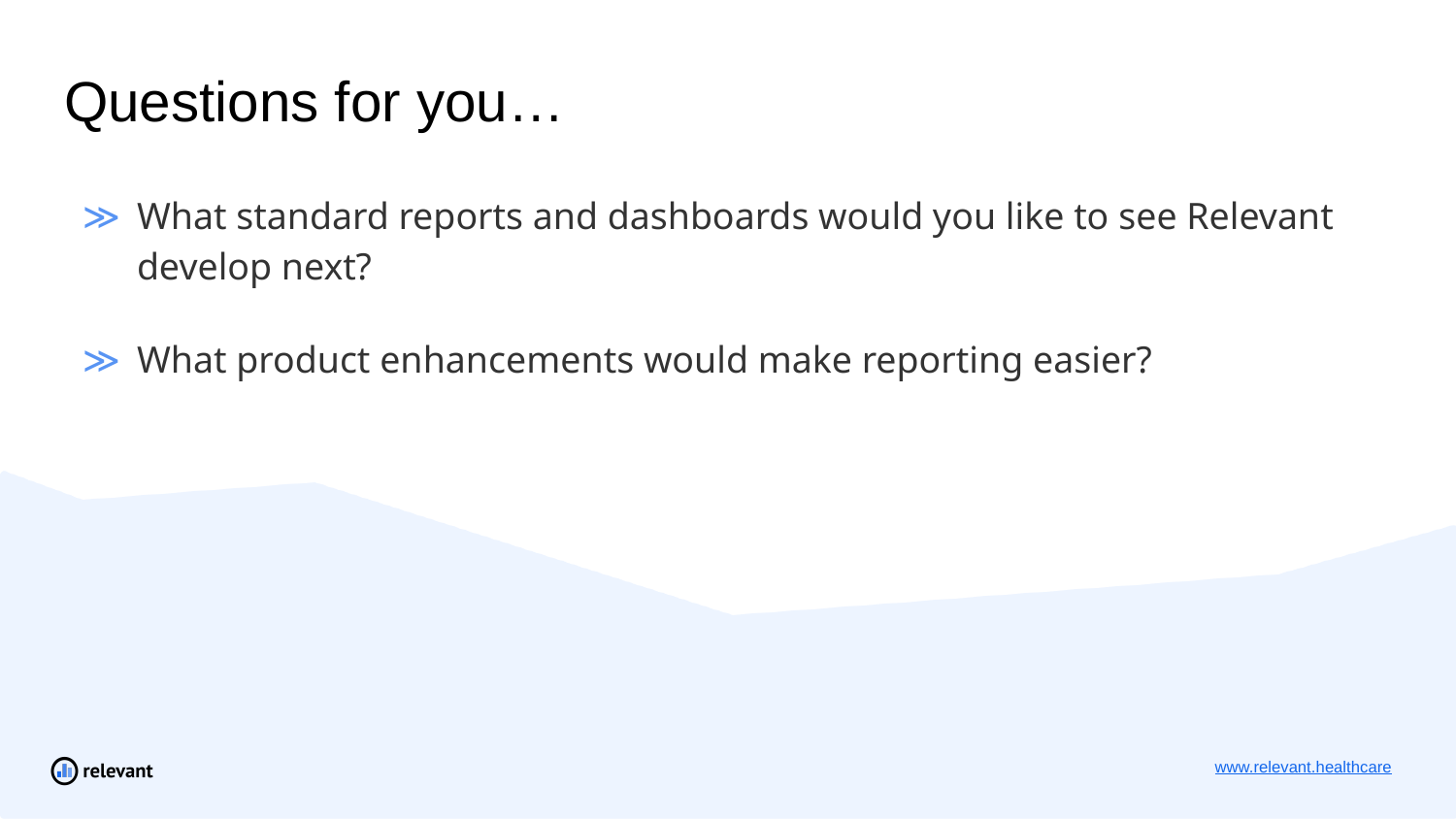

# Questions for you…
What standard reports and dashboards would you like to see Relevant develop next?
What product enhancements would make reporting easier?